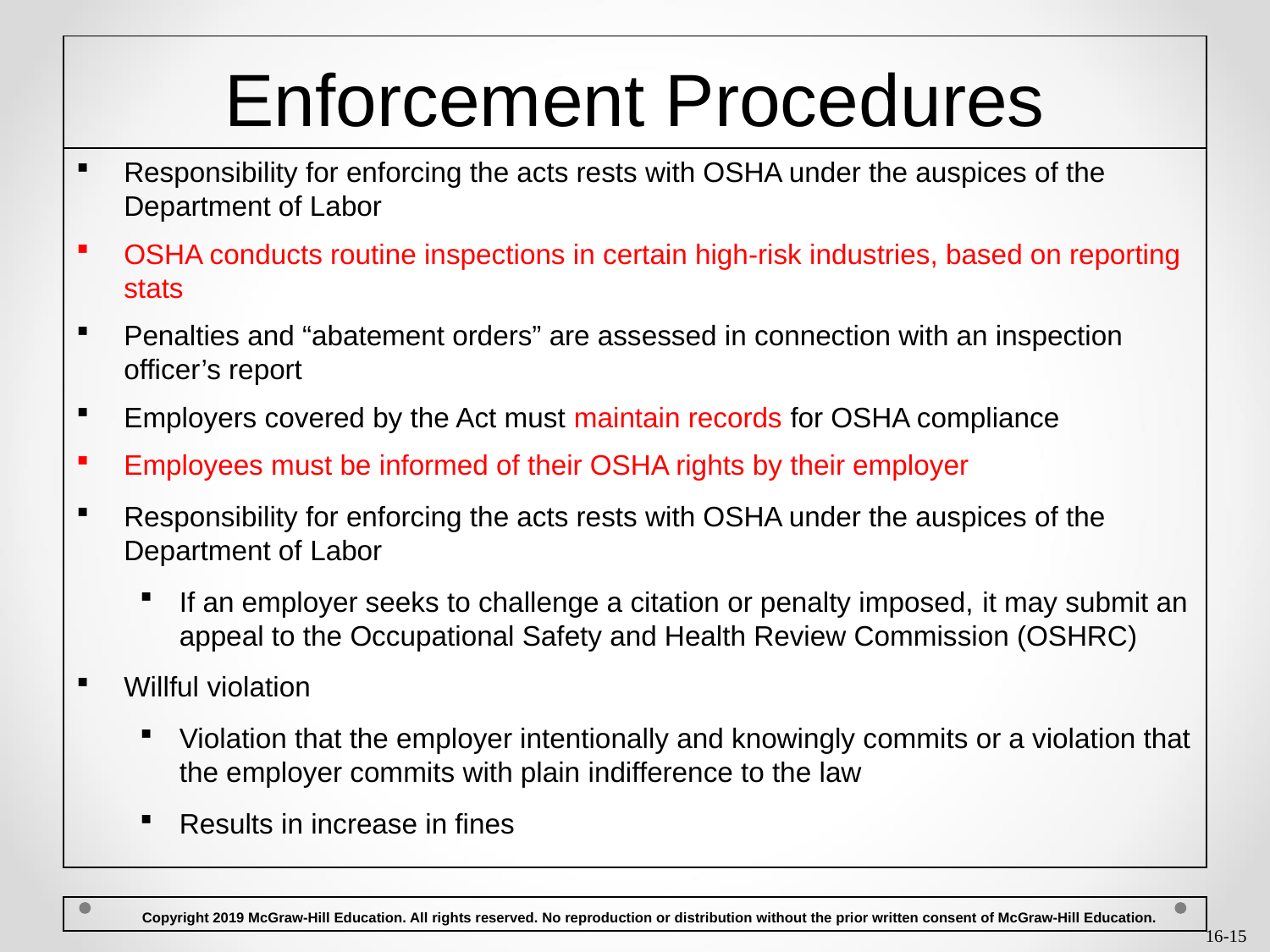

# Enforcement Procedures
Responsibility for enforcing the acts rests with OSHA under the auspices of the Department of Labor
OSHA conducts routine inspections in certain high-risk industries, based on reporting stats
Penalties and “abatement orders” are assessed in connection with an inspection officer’s report
Employers covered by the Act must maintain records for OSHA compliance
Employees must be informed of their OSHA rights by their employer
Responsibility for enforcing the acts rests with OSHA under the auspices of the Department of Labor
If an employer seeks to challenge a citation or penalty imposed, it may submit an appeal to the Occupational Safety and Health Review Commission (OSHRC)
Willful violation
Violation that the employer intentionally and knowingly commits or a violation that the employer commits with plain indifference to the law
Results in increase in fines
            Copyright 2019 McGraw-Hill Education. All rights reserved. No reproduction or distribution without the prior written consent of McGraw-Hill Education.